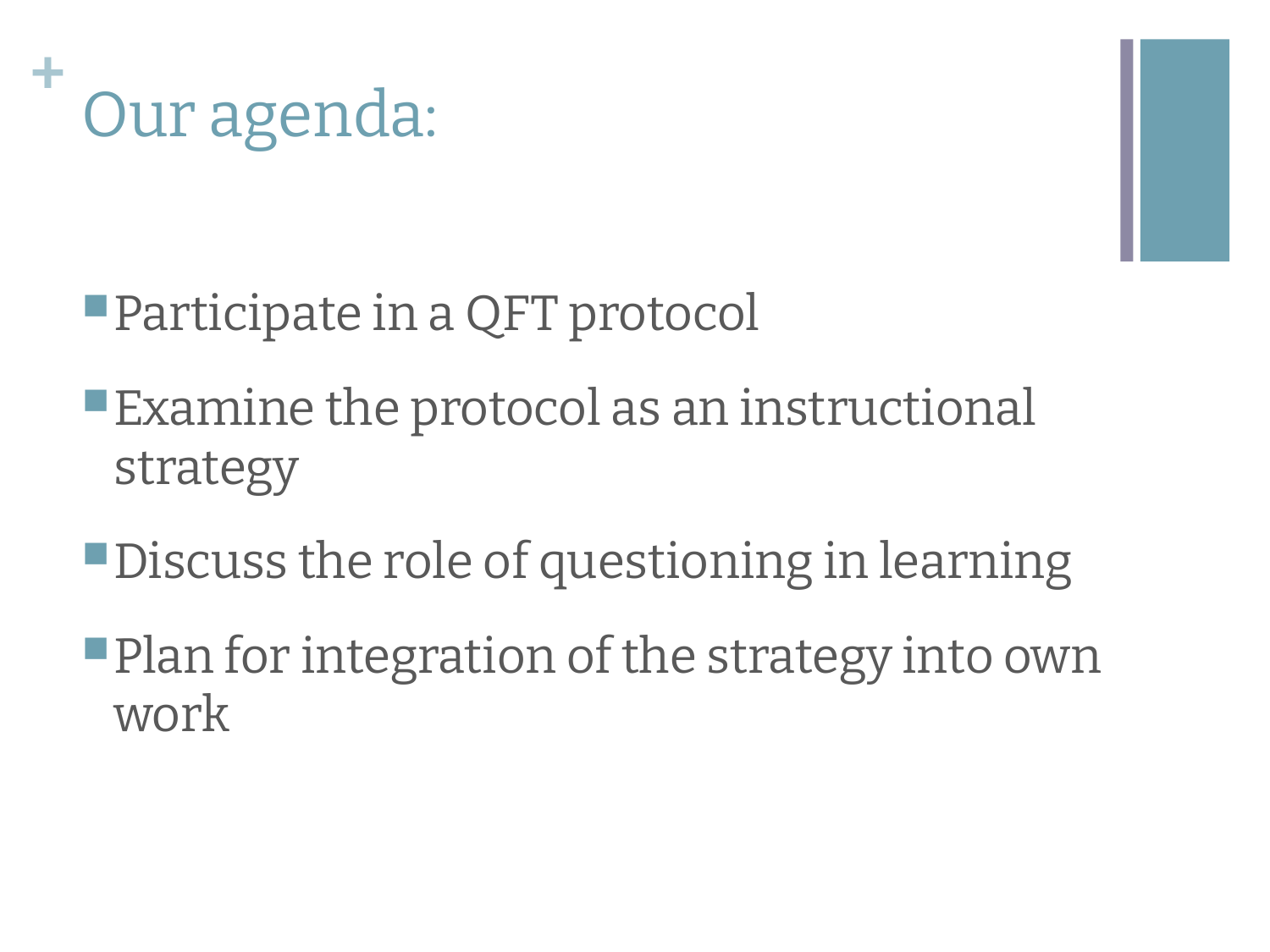

# Our agenda:
Participate in a QFT protocol
Examine the protocol as an instructional strategy
Discuss the role of questioning in learning
Plan for integration of the strategy into own work